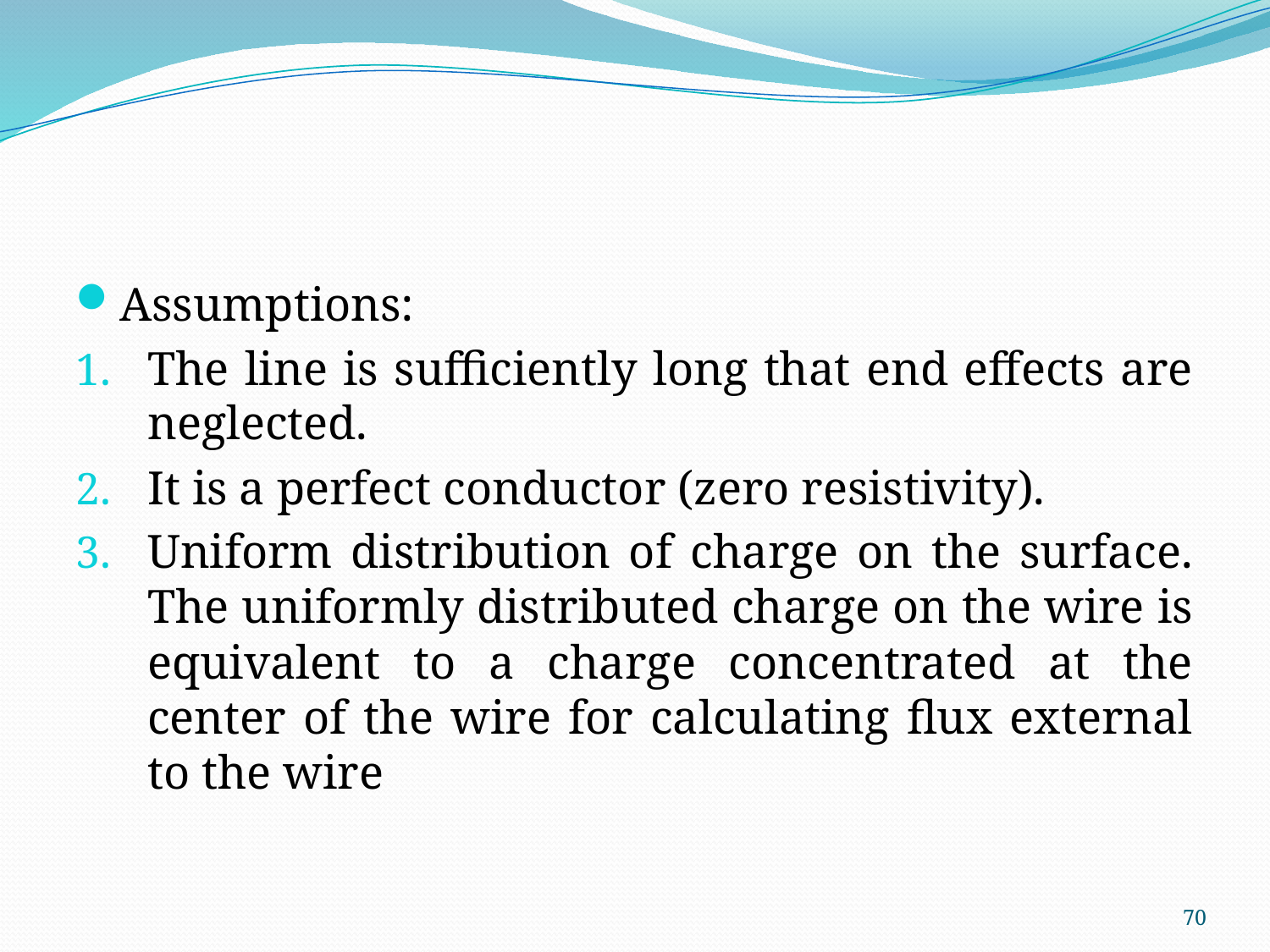

#
Assumptions:
The line is sufficiently long that end effects are neglected.
It is a perfect conductor (zero resistivity).
Uniform distribution of charge on the surface. The uniformly distributed charge on the wire is equivalent to a charge concentrated at the center of the wire for calculating flux external to the wire

70